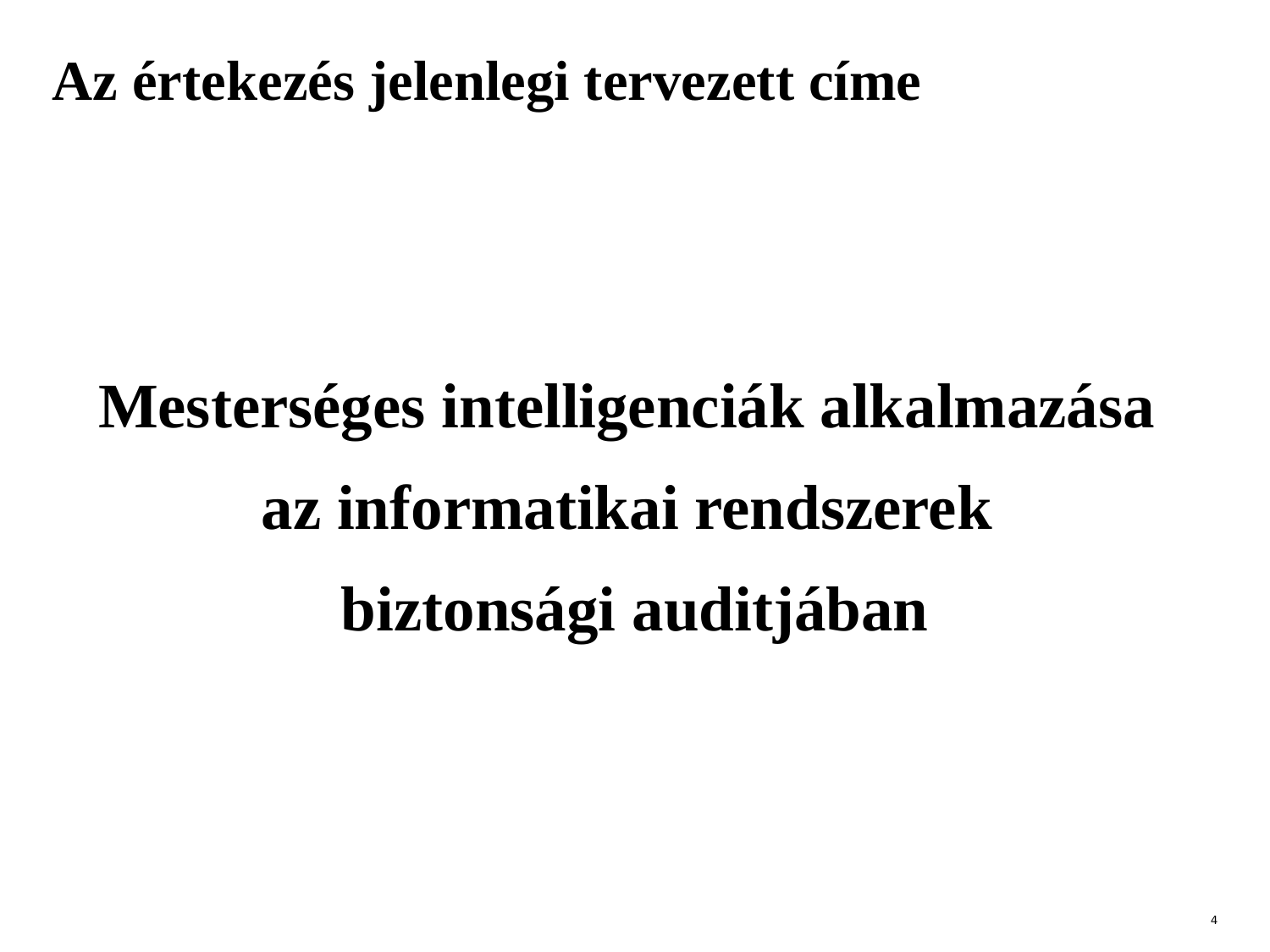

# Az értekezés jelenlegi tervezett címe

Mesterséges intelligenciák alkalmazása
az informatikai rendszerek
biztonsági auditjában